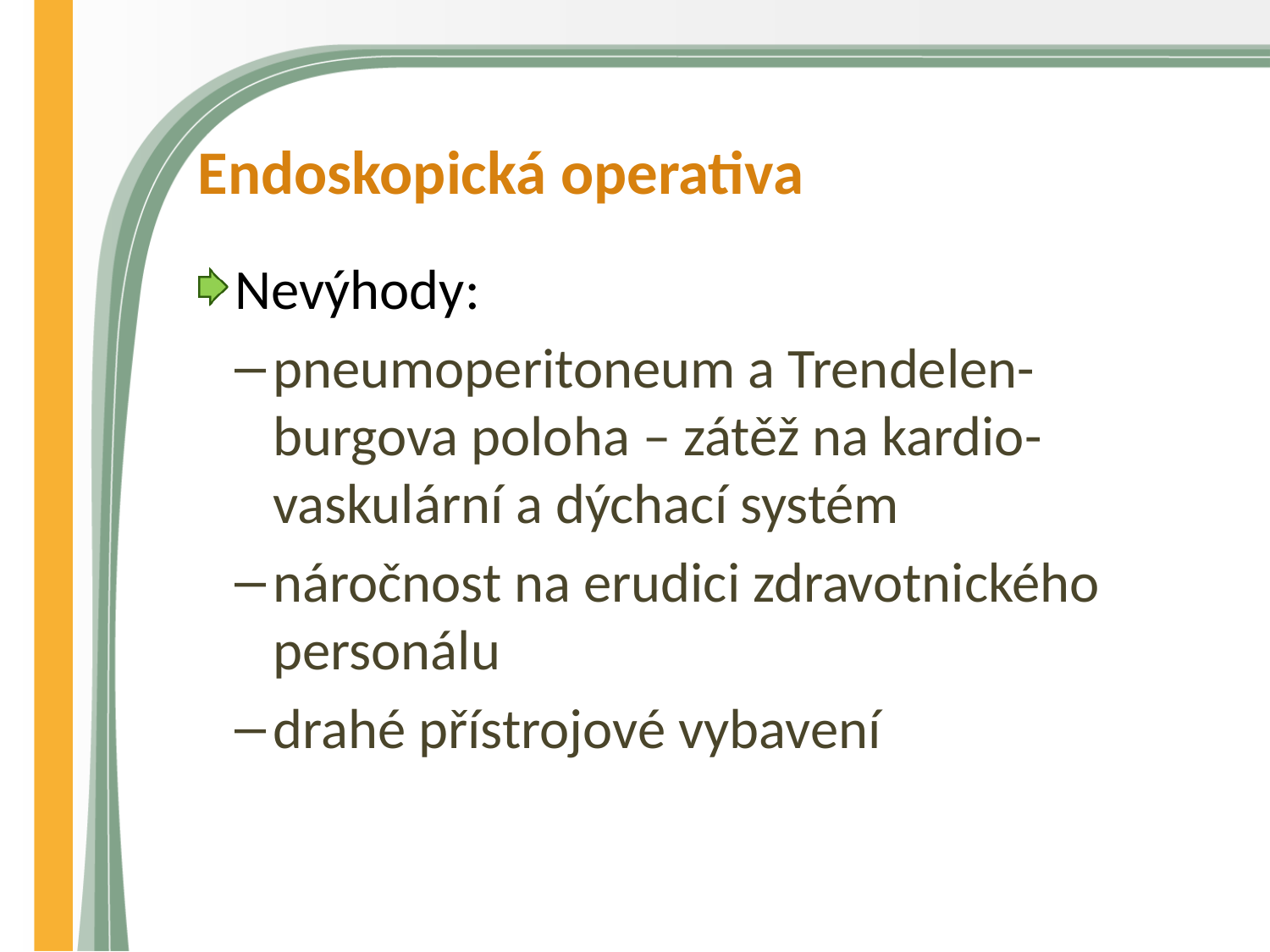

# Endoskopická operativa
Nevýhody:
pneumoperitoneum a Trendelen-burgova poloha – zátěž na kardio-vaskulární a dýchací systém
náročnost na erudici zdravotnického personálu
drahé přístrojové vybavení